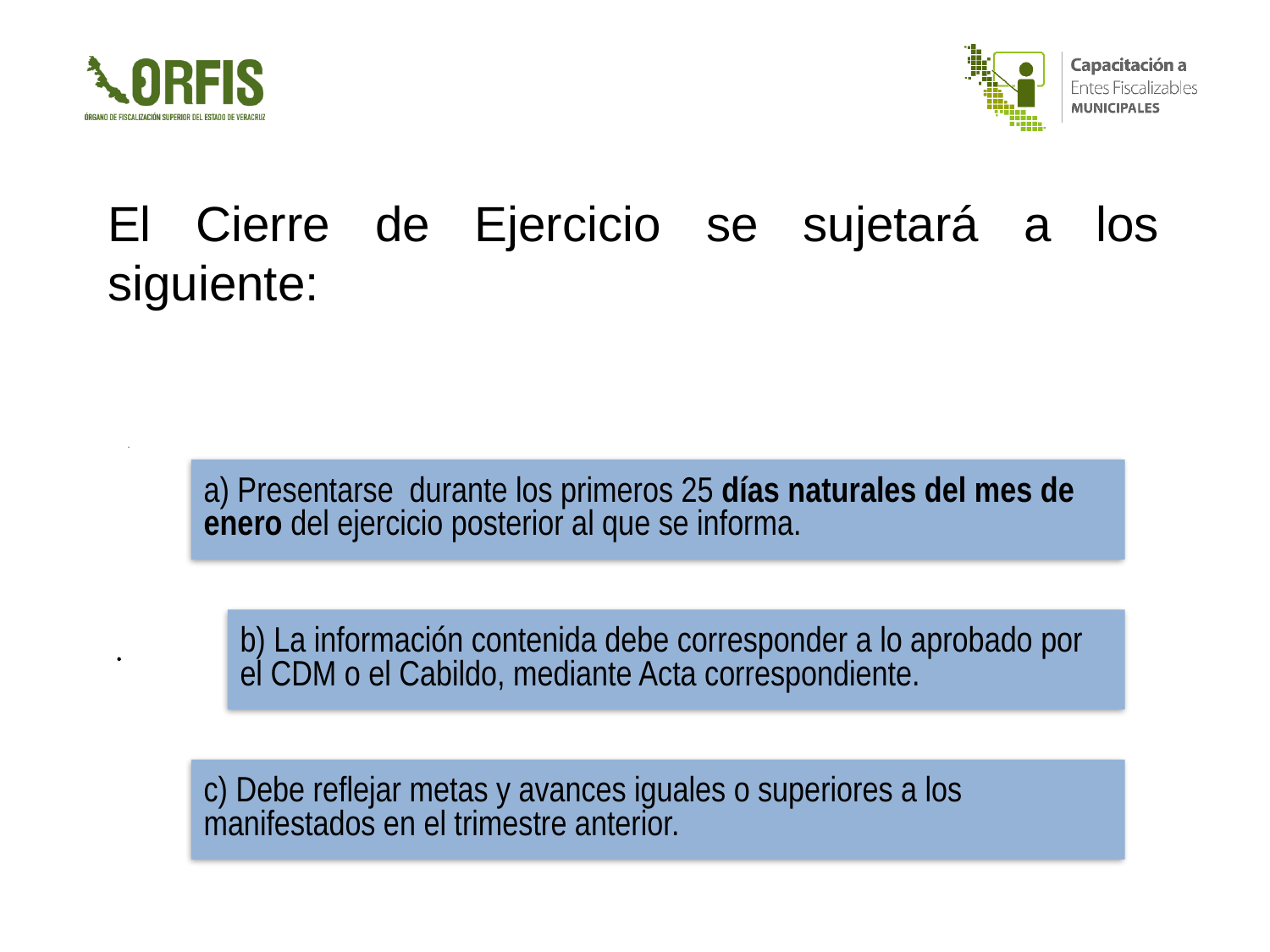

El Cierre de Ejercicio se sujetará a los siguiente:
a) Presentarse  durante los primeros 25 días naturales del mes de enero del ejercicio posterior al que se informa.
b) La información contenida debe corresponder a lo aprobado por el CDM o el Cabildo, mediante Acta correspondiente.
c) Debe reflejar metas y avances iguales o superiores a los manifestados en el trimestre anterior.